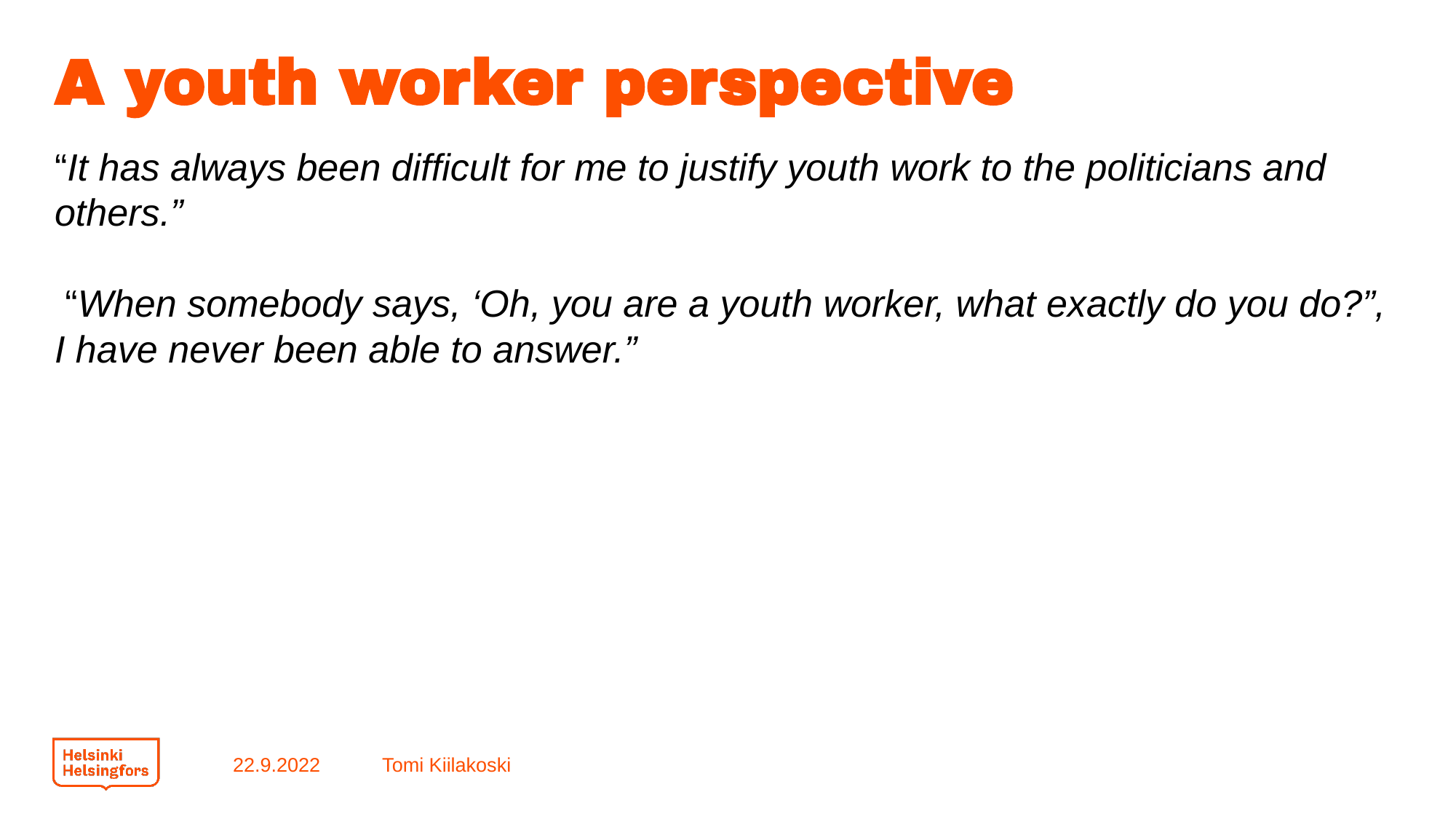

# A youth worker perspective
“It has always been difficult for me to justify youth work to the politicians and others.”

 “When somebody says, ‘Oh, you are a youth worker, what exactly do you do?”, I have never been able to answer.”
22.9.2022
Tomi Kiilakoski